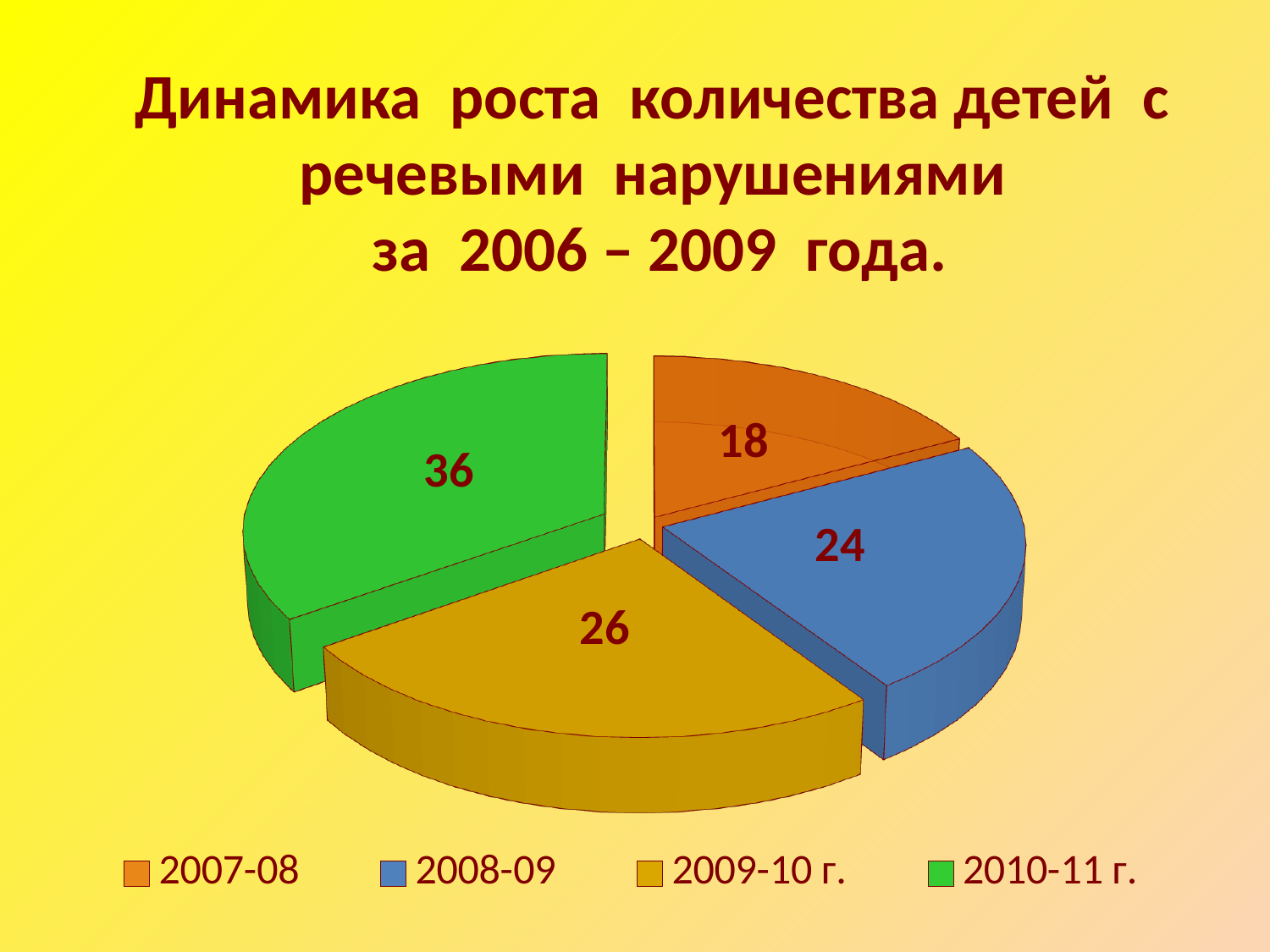

Динамика  роста  количества детей  с  речевыми  нарушениями
за  2006 – 2009  года.

[unsupported chart]